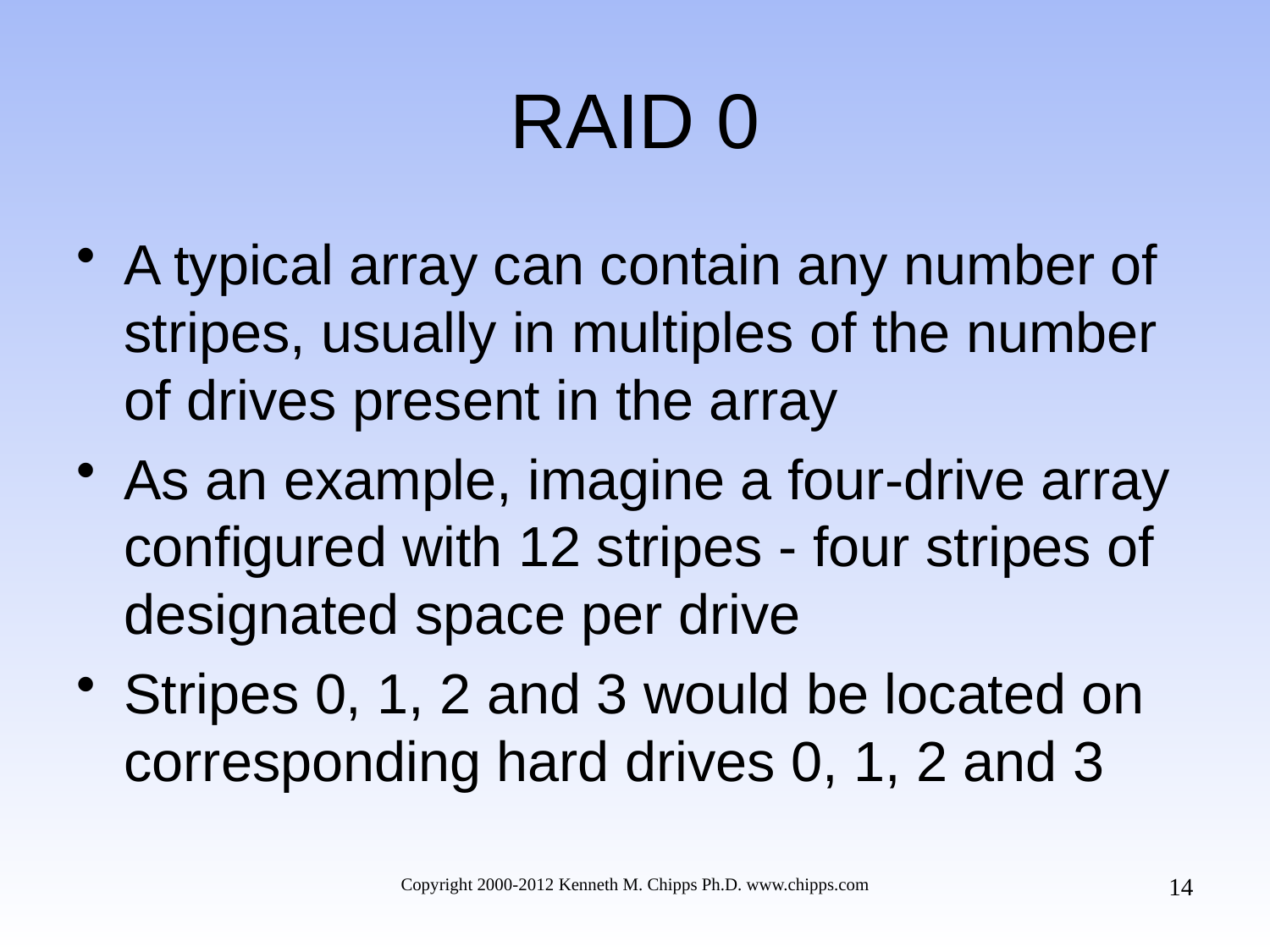

# RAID 0
A typical array can contain any number of stripes, usually in multiples of the number of drives present in the array
As an example, imagine a four-drive array configured with 12 stripes - four stripes of designated space per drive
Stripes 0, 1, 2 and 3 would be located on corresponding hard drives 0, 1, 2 and 3
14
Copyright 2000-2012 Kenneth M. Chipps Ph.D. www.chipps.com